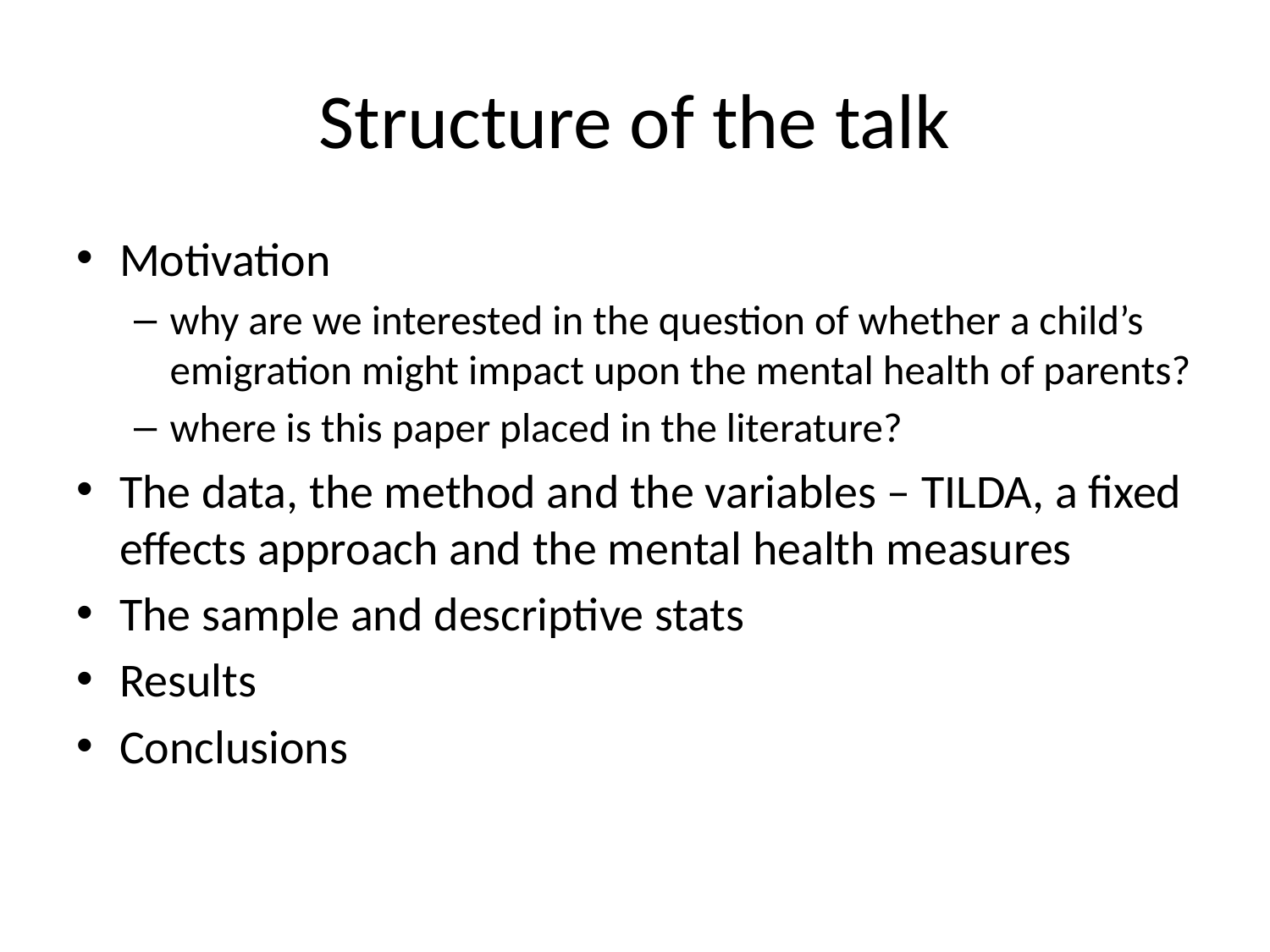

# Structure of the talk
Motivation
why are we interested in the question of whether a child’s emigration might impact upon the mental health of parents?
where is this paper placed in the literature?
The data, the method and the variables – TILDA, a fixed effects approach and the mental health measures
The sample and descriptive stats
Results
Conclusions